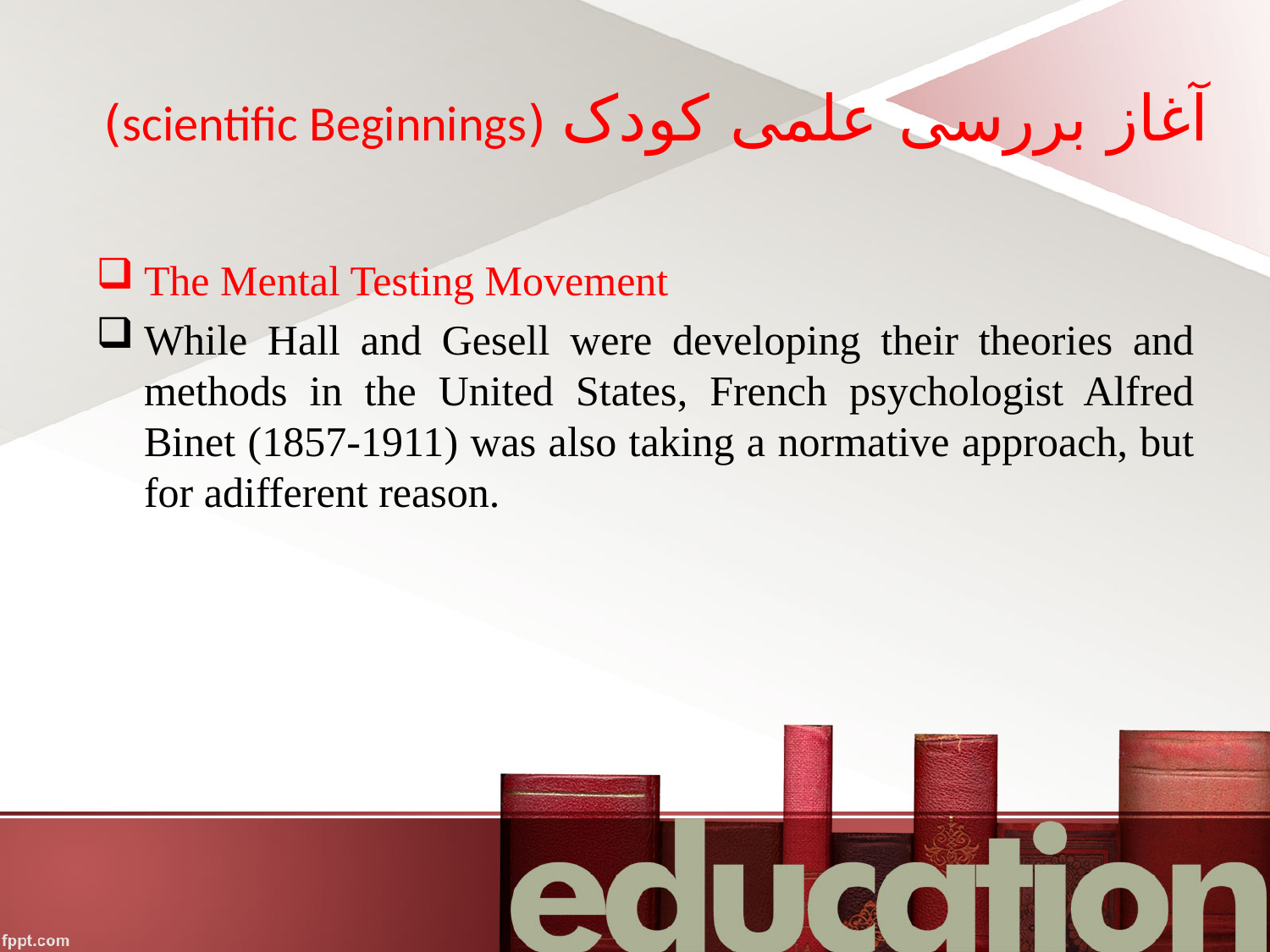

# آغاز بررسی علمی کودک (scientific Beginnings)

The Mental Testing Movement
While Hall and Gesell were developing their theories and methods in the United States, French psychologist Alfred Binet (1857-1911) was also taking a normative approach, but for adifferent reason.